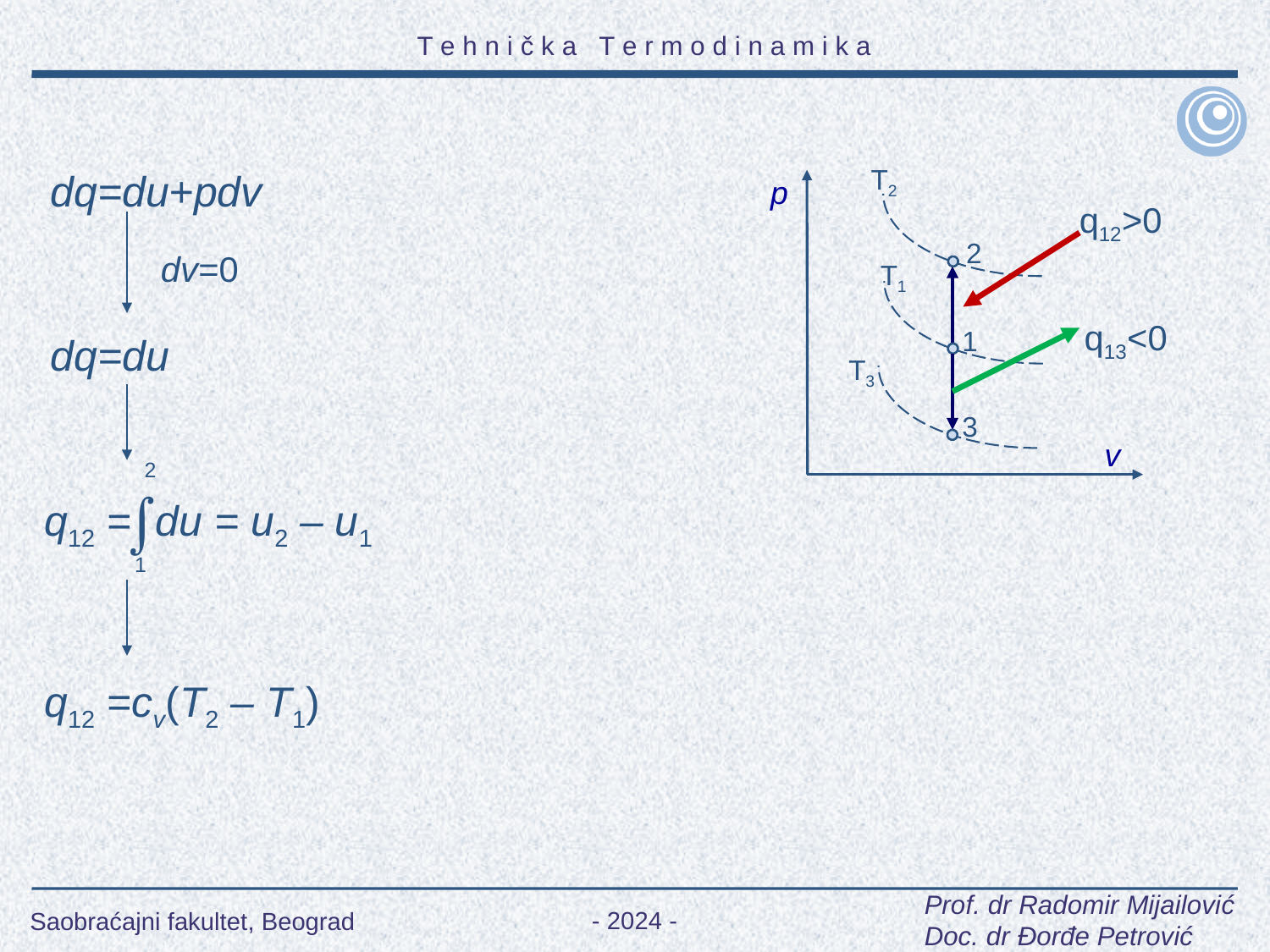

dq=du+pdv
T2
p
q12>0

2
dv=0
T1

q13<0
1
dq=du
T3

3
v

2
∫
q12 =  du = u2 – u1
1
q12 =cv(T2 – T1)